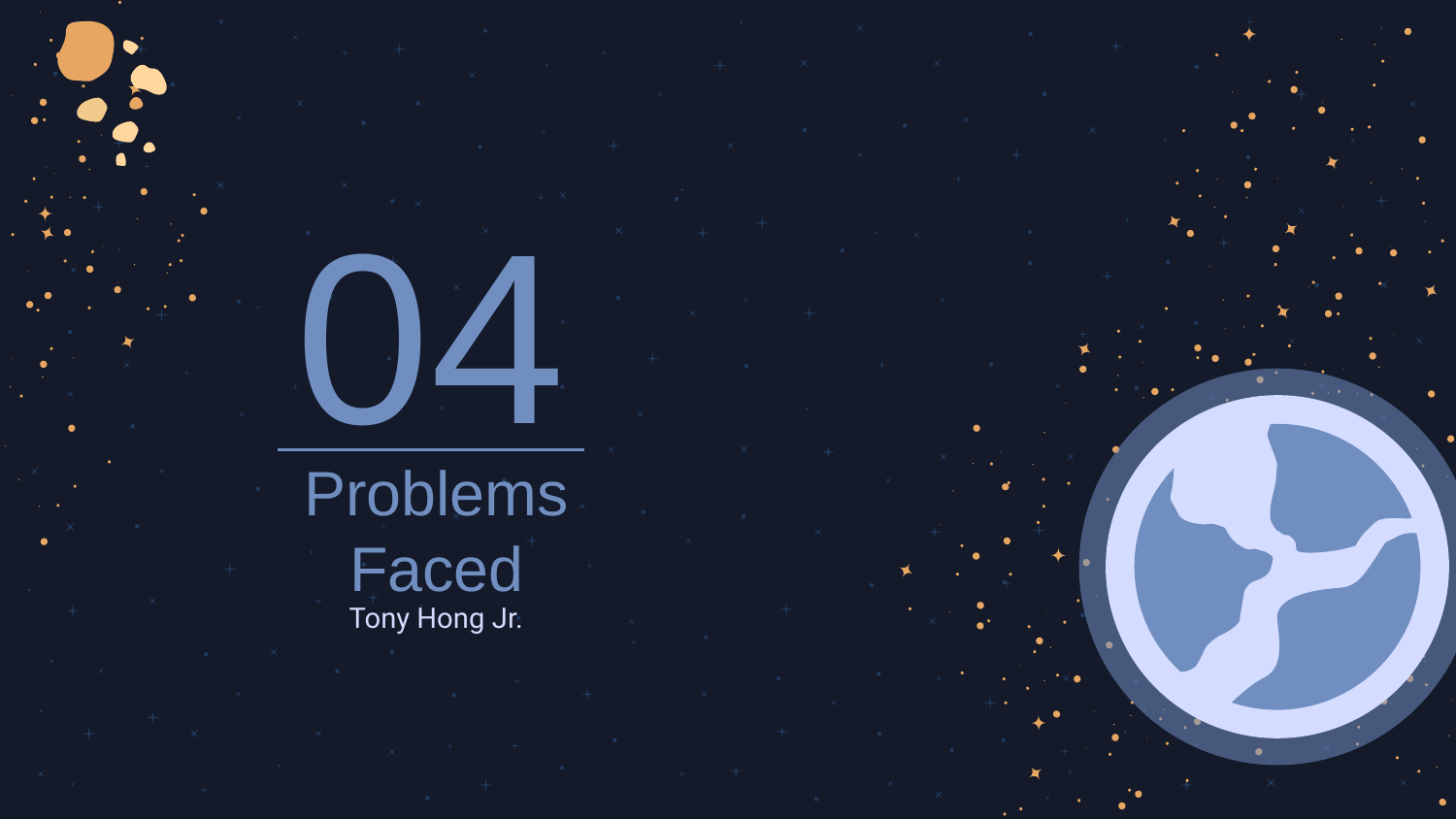

04
# Problems Faced
Tony Hong Jr.